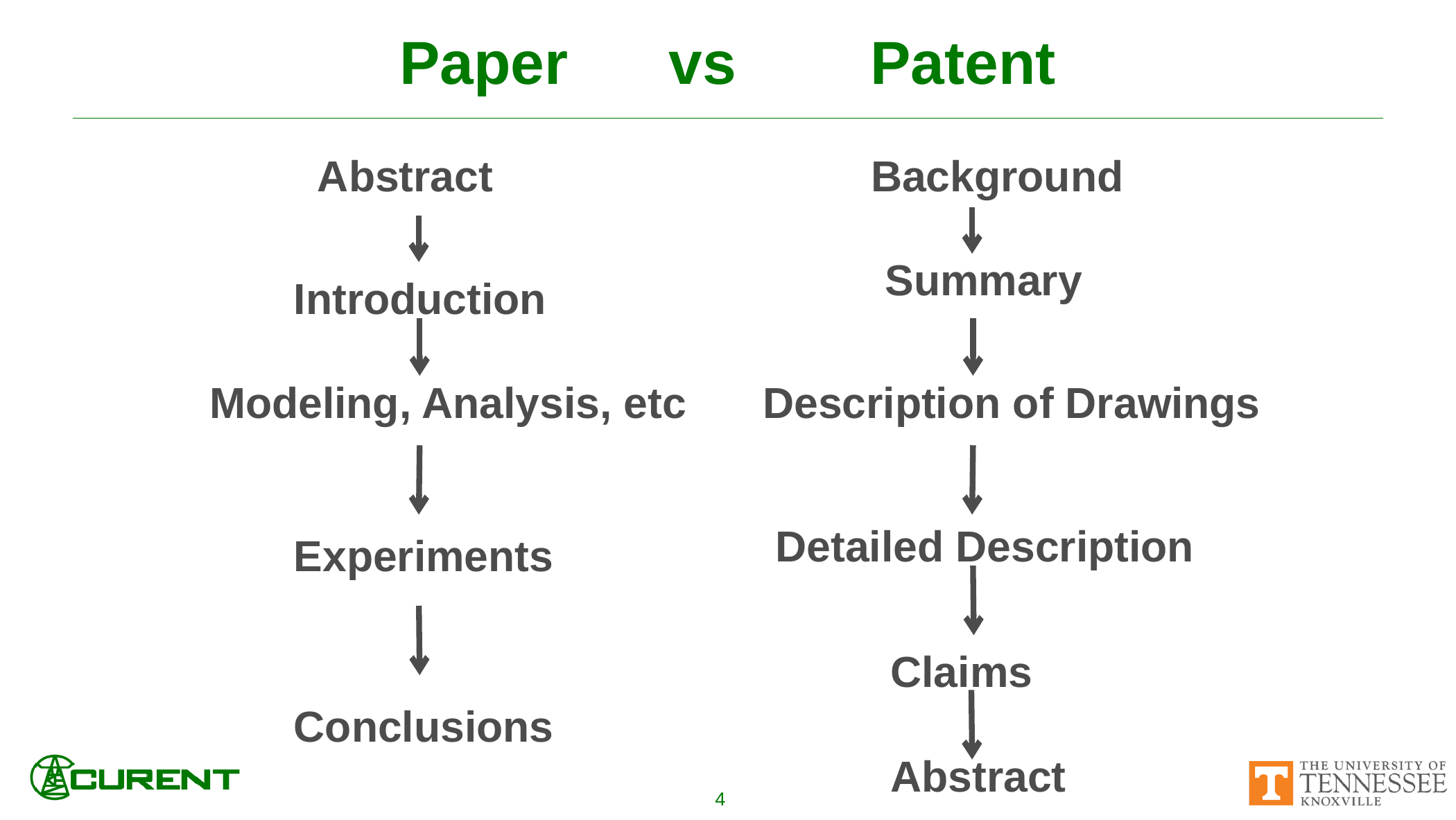

# Paper      vs        Patent
Background
Abstract
Summary
Introduction
Description of Drawings
Modeling, Analysis, etc
Detailed Description
Experiments
Claims
Conclusions
Abstract
4